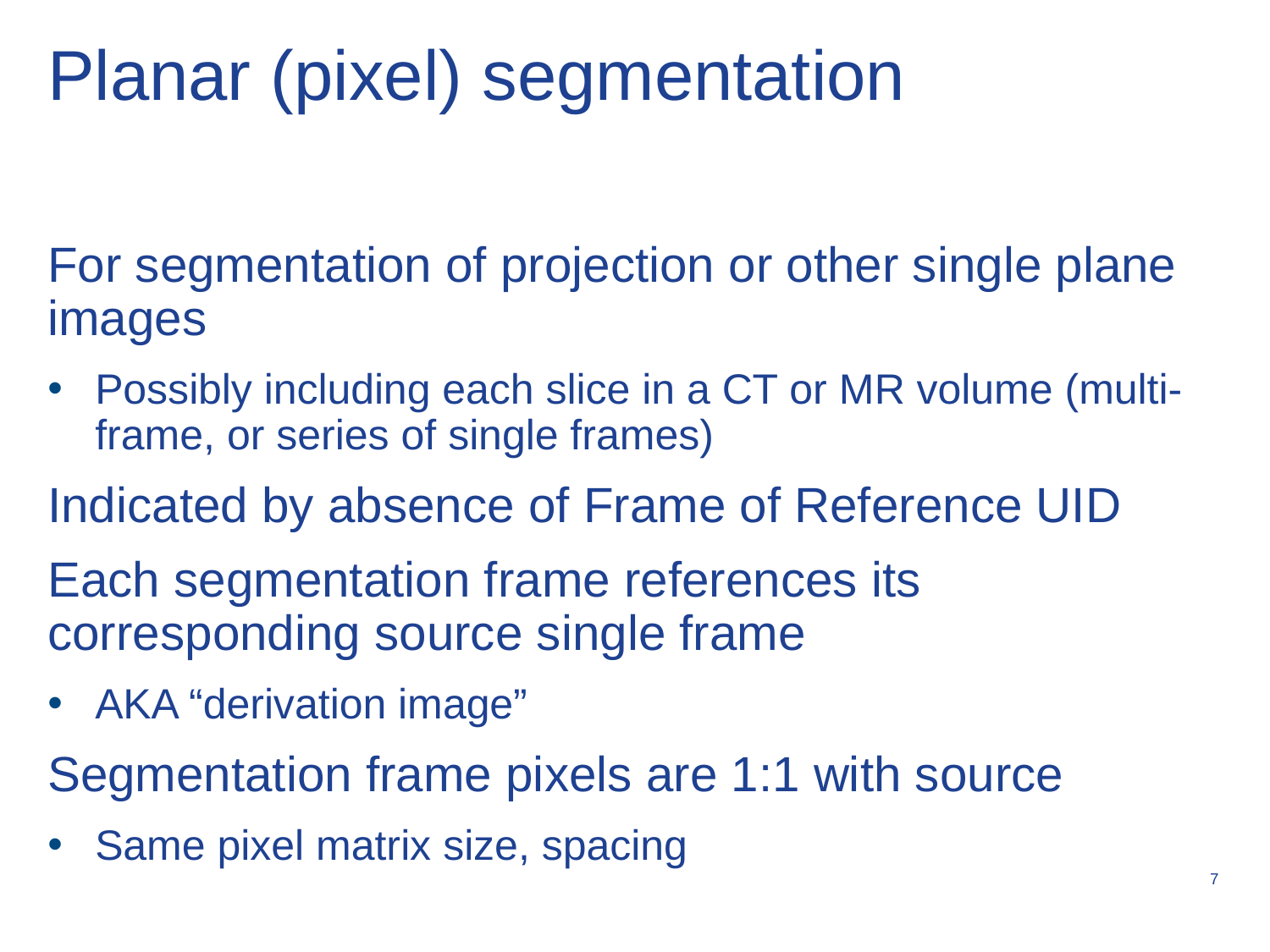

# Planar (pixel) segmentation
For segmentation of projection or other single plane images
Possibly including each slice in a CT or MR volume (multi-frame, or series of single frames)
Indicated by absence of Frame of Reference UID
Each segmentation frame references its corresponding source single frame
AKA “derivation image”
Segmentation frame pixels are 1:1 with source
Same pixel matrix size, spacing